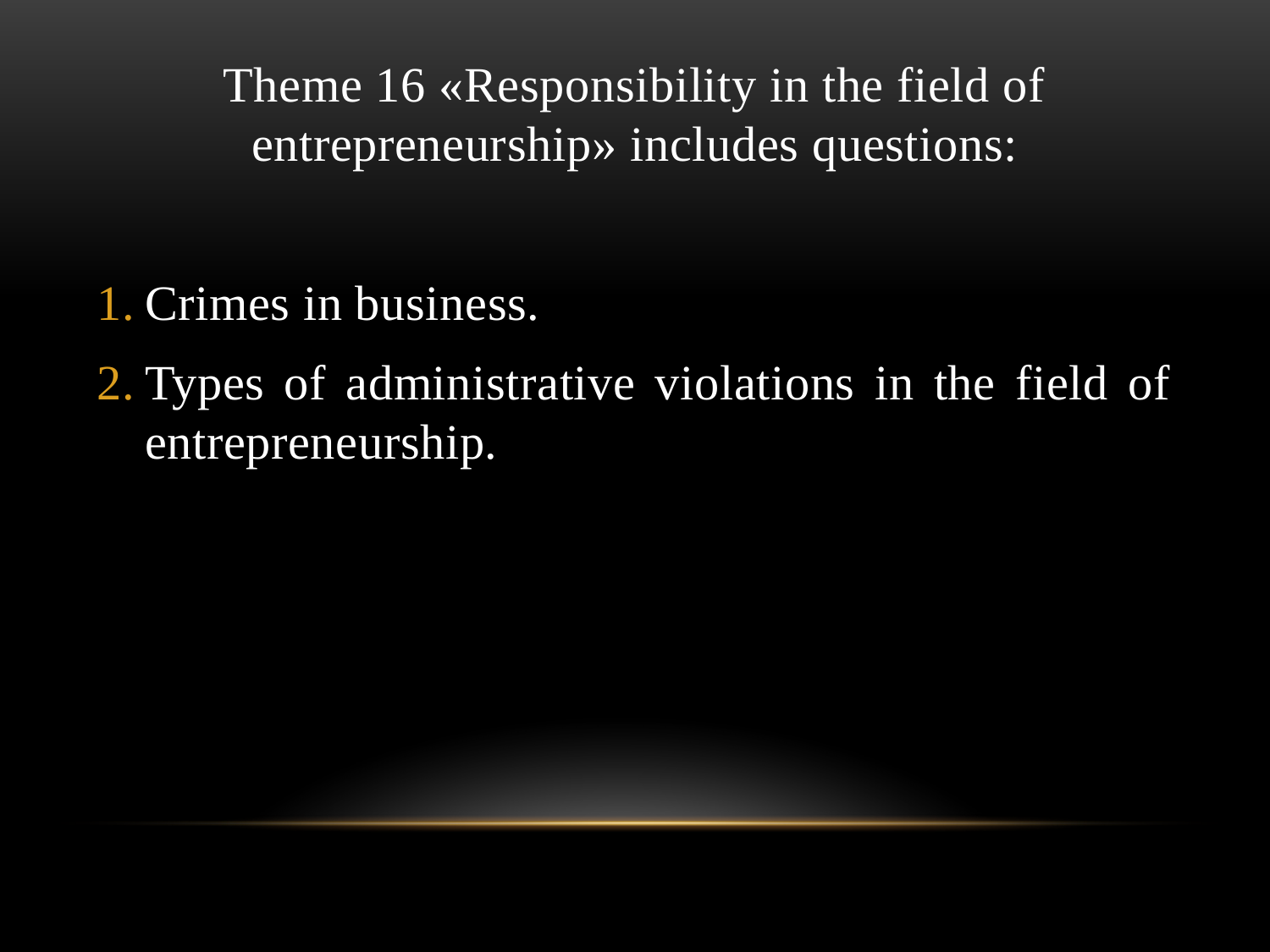

Theme 16 «Responsibility in the field of entrepreneurship» includes questions:

Crimes in business.
Types of administrative violations in the field of entrepreneurship.